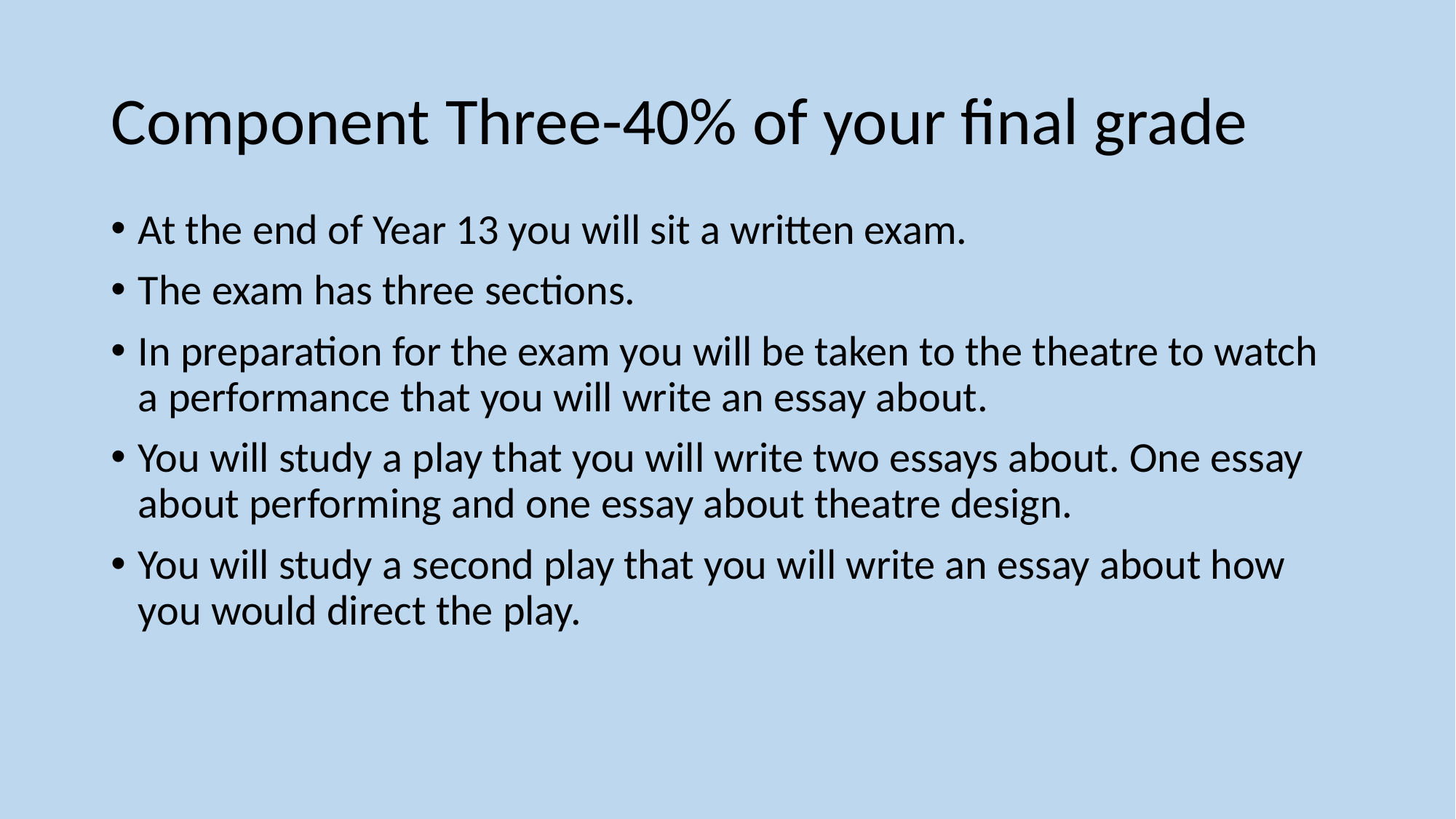

# Component Three-40% of your final grade
At the end of Year 13 you will sit a written exam.
The exam has three sections.
In preparation for the exam you will be taken to the theatre to watch a performance that you will write an essay about.
You will study a play that you will write two essays about. One essay about performing and one essay about theatre design.
You will study a second play that you will write an essay about how you would direct the play.